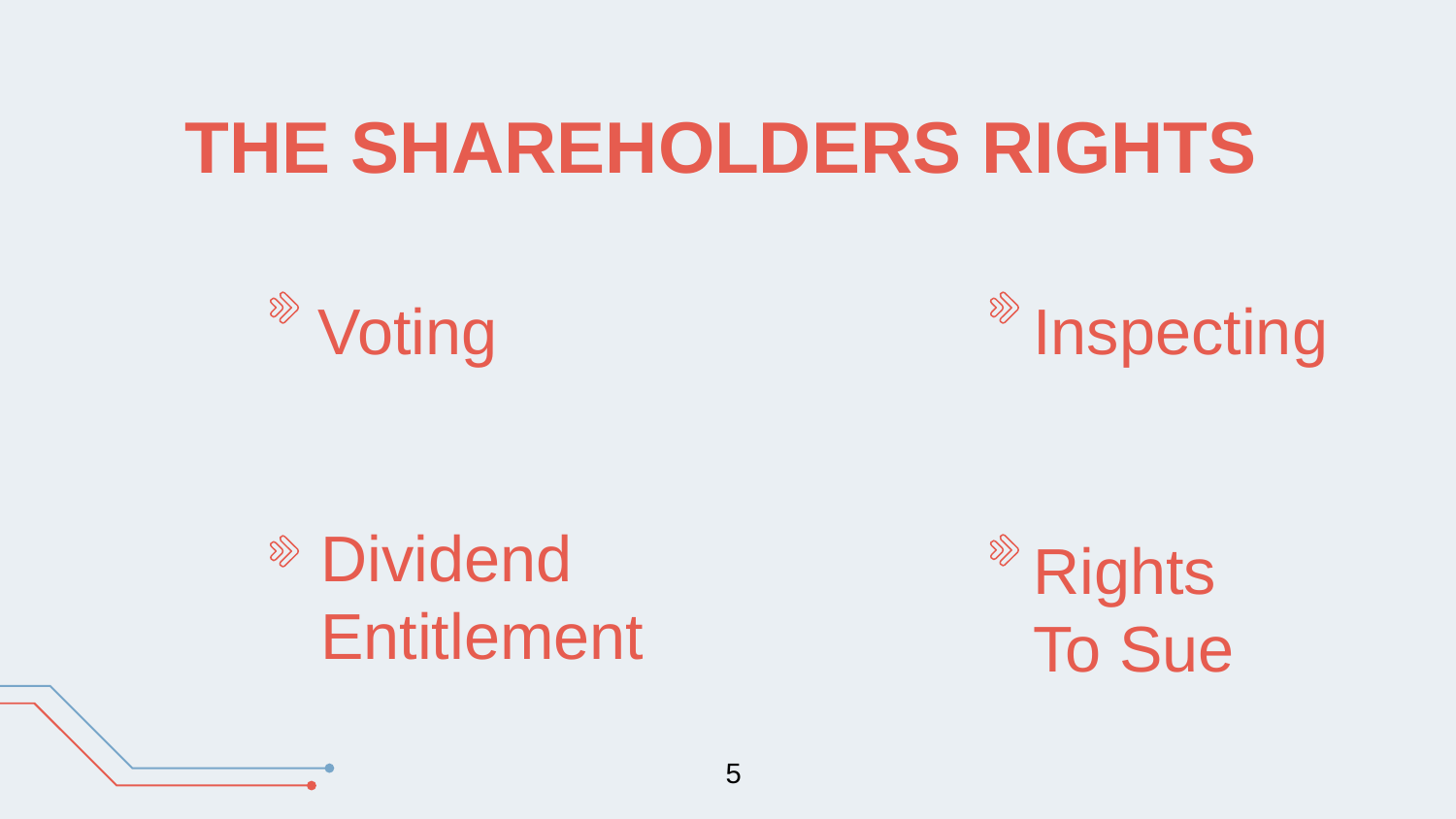

# THE SHAREHOLDERS RIGHTS
Voting
Inspecting

Dividend  Entitlement
Rights To Sue

           5